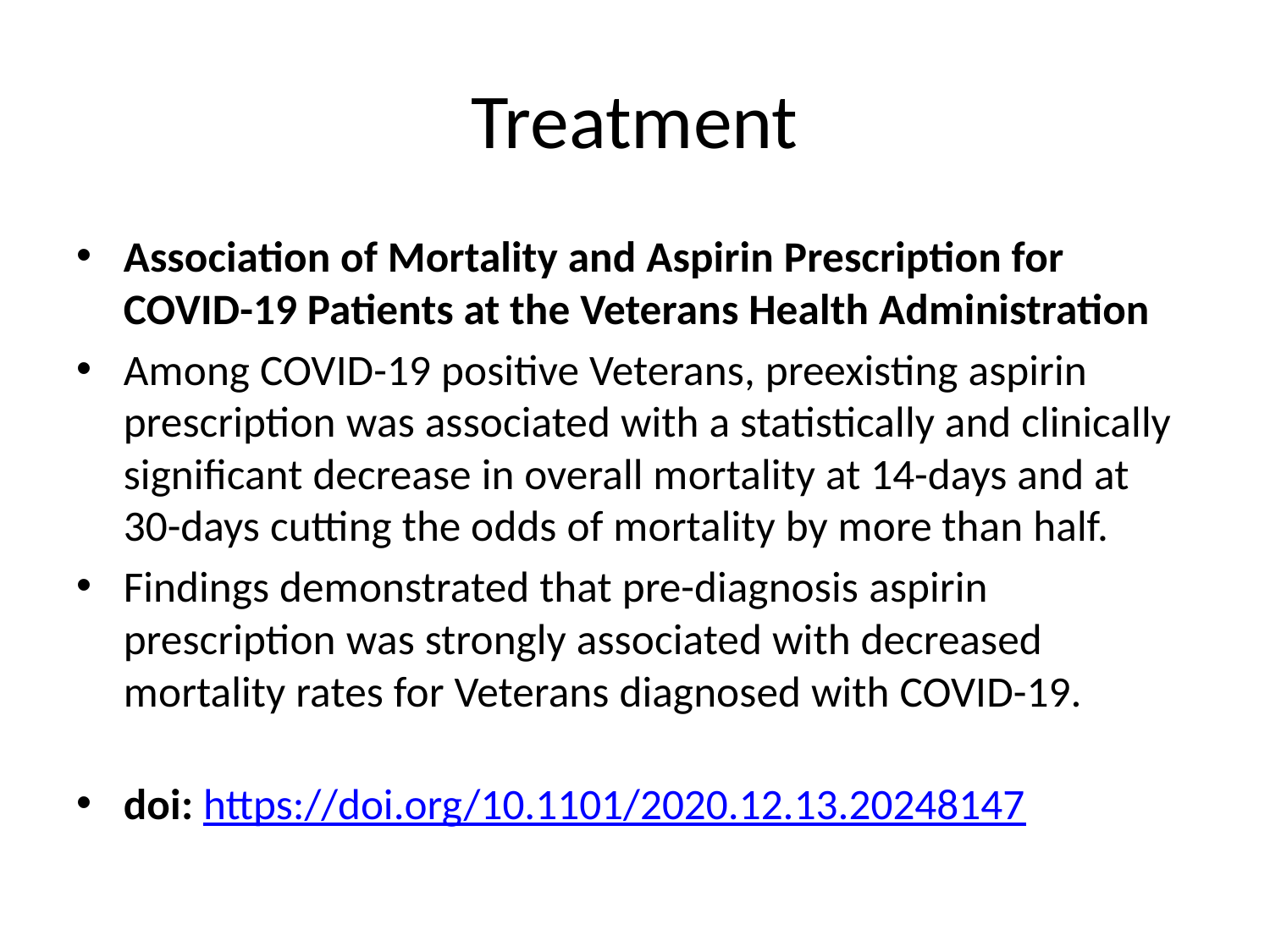

# Treatment
Association of Mortality and Aspirin Prescription for COVID-19 Patients at the Veterans Health Administration
Among COVID-19 positive Veterans, preexisting aspirin prescription was associated with a statistically and clinically significant decrease in overall mortality at 14-days and at 30-days cutting the odds of mortality by more than half.
Findings demonstrated that pre-diagnosis aspirin prescription was strongly associated with decreased mortality rates for Veterans diagnosed with COVID-19.
doi: https://doi.org/10.1101/2020.12.13.20248147